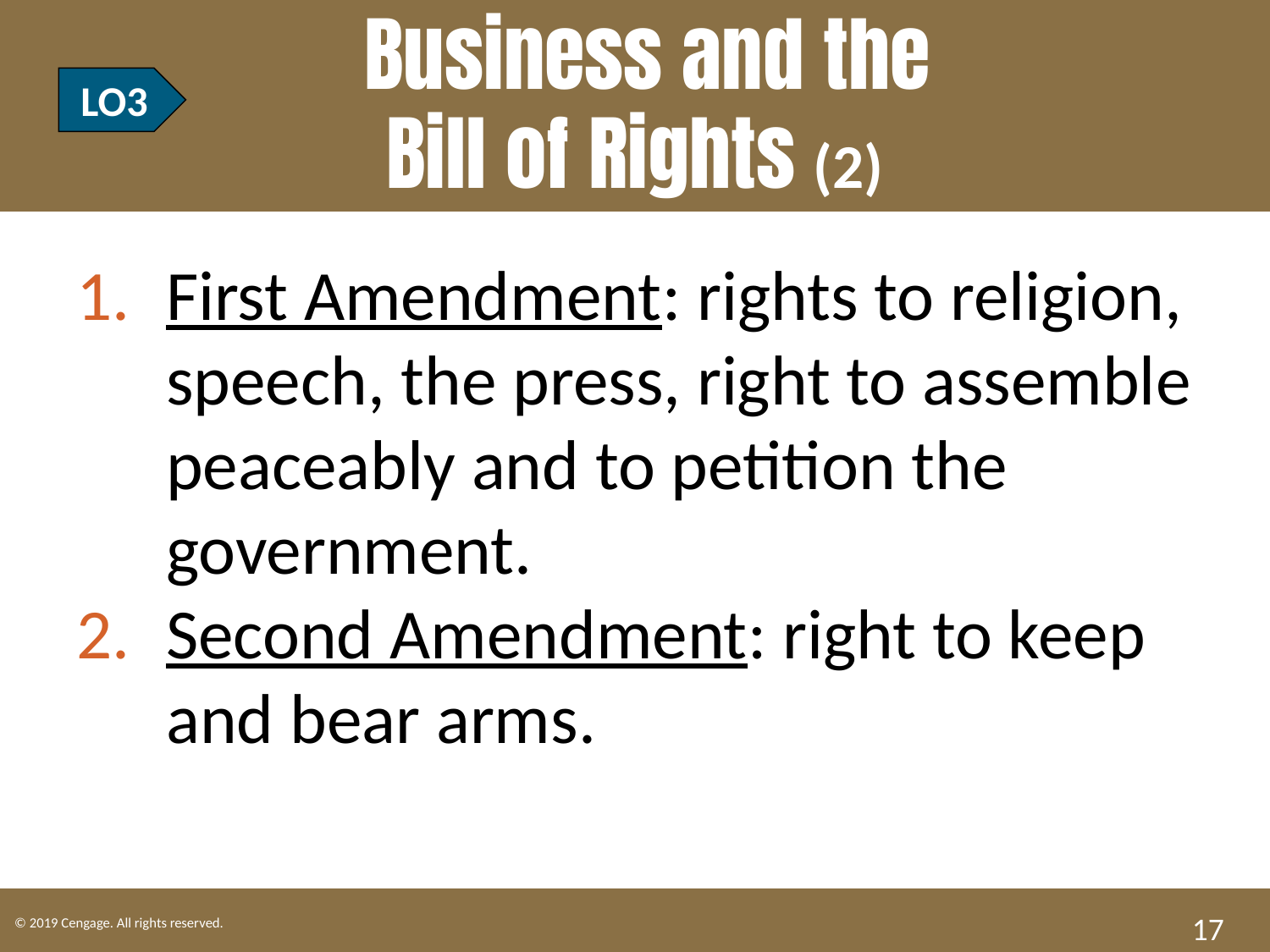

LO3 Business and the
Bill of Rights (2)
LO3
First Amendment: rights to religion, speech, the press, right to assemble peaceably and to petition the government.
Second Amendment: right to keep and bear arms.
17